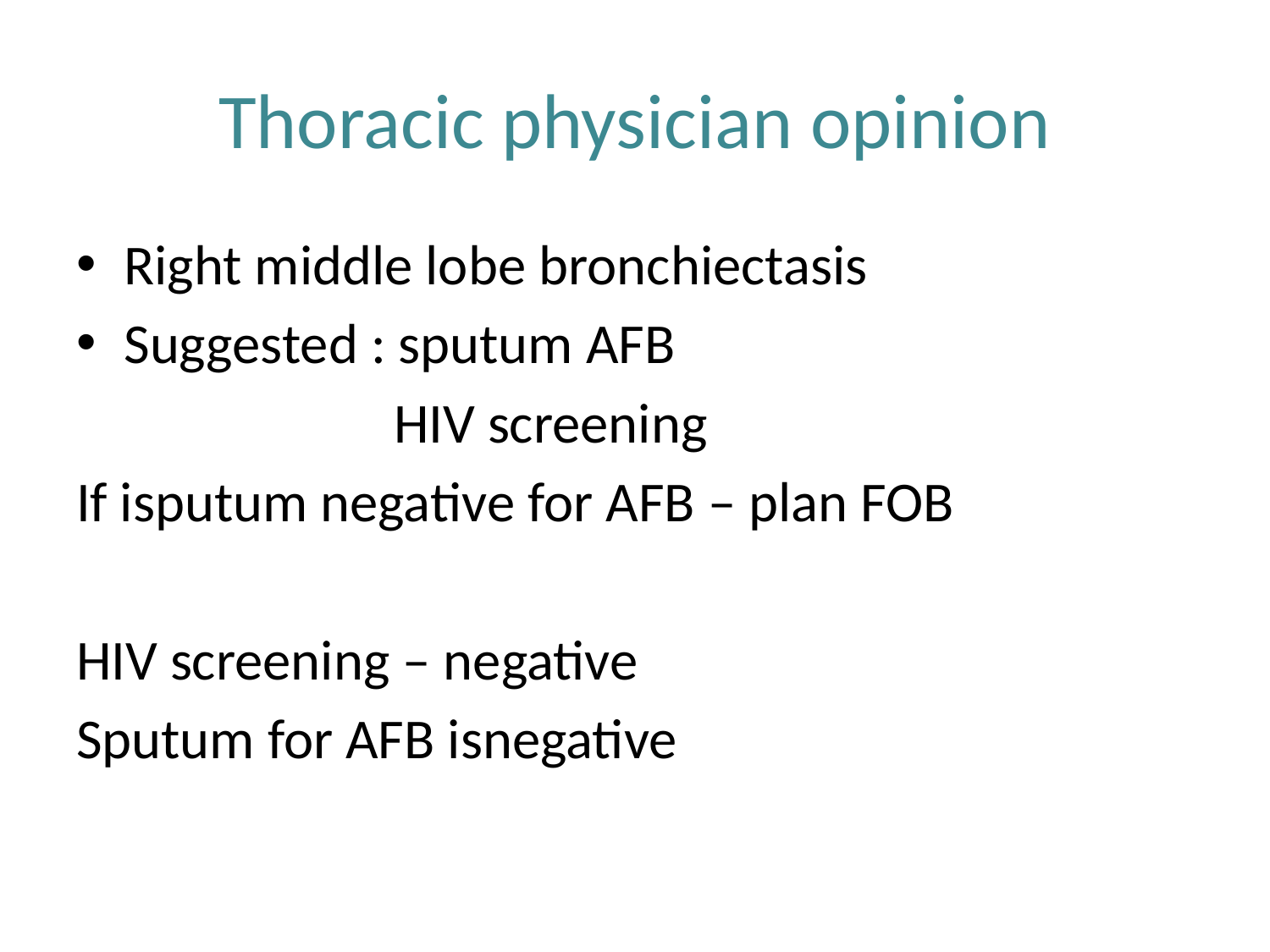

# Thoracic physician opinion
Right middle lobe bronchiectasis
Suggested : sputum AFB
                         HIV screening
If isputum negative for AFB – plan FOB

HIV screening – negative
Sputum for AFB isnegative